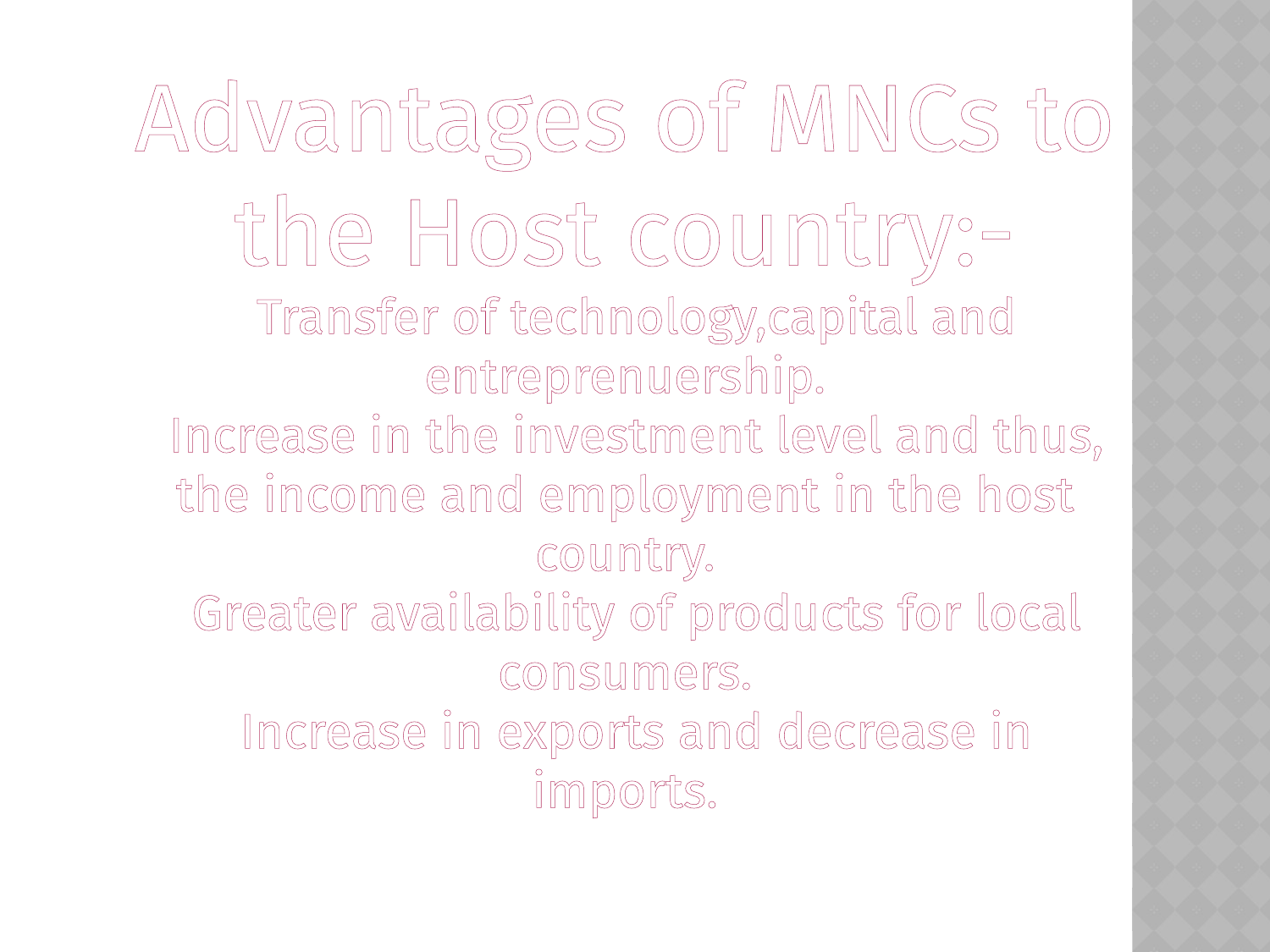

Advantages of MNCs to the Host country:-
Transfer of technology,capital and entreprenuership.
Increase in the investment level and thus, the income and employment in the host country.
Greater availability of products for local consumers.
Increase in exports and decrease in imports.